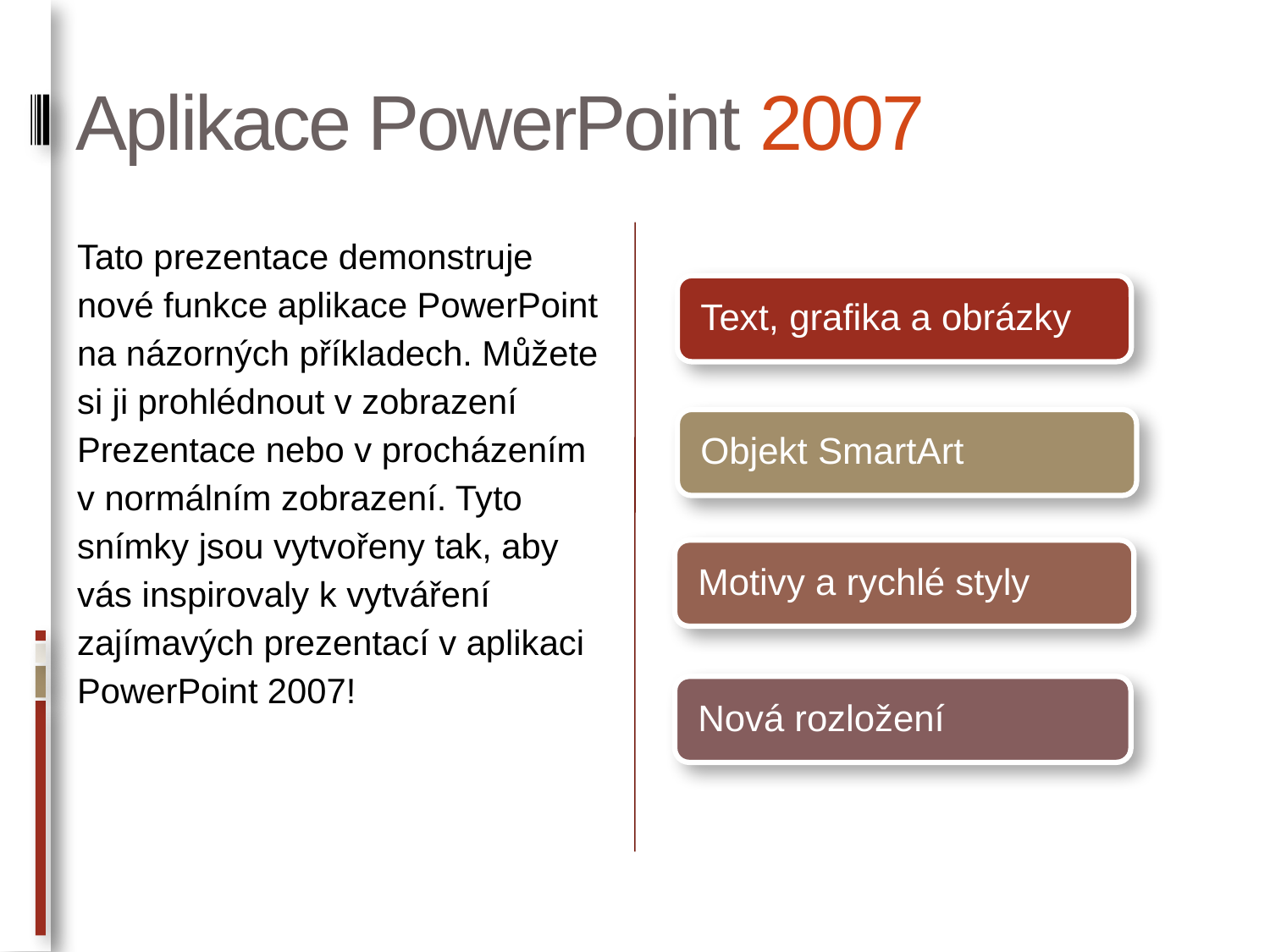

# Aplikace PowerPoint 2007
Tato prezentace demonstruje nové funkce aplikace PowerPoint na názorných příkladech. Můžete si ji prohlédnout v zobrazení Prezentace nebo v procházením v normálním zobrazení. Tyto snímky jsou vytvořeny tak, aby vás inspirovaly k vytváření zajímavých prezentací v aplikaci PowerPoint 2007!

Text, grafika a obrázky
Objekt SmartArt
Motivy a rychlé styly
Nová rozložení